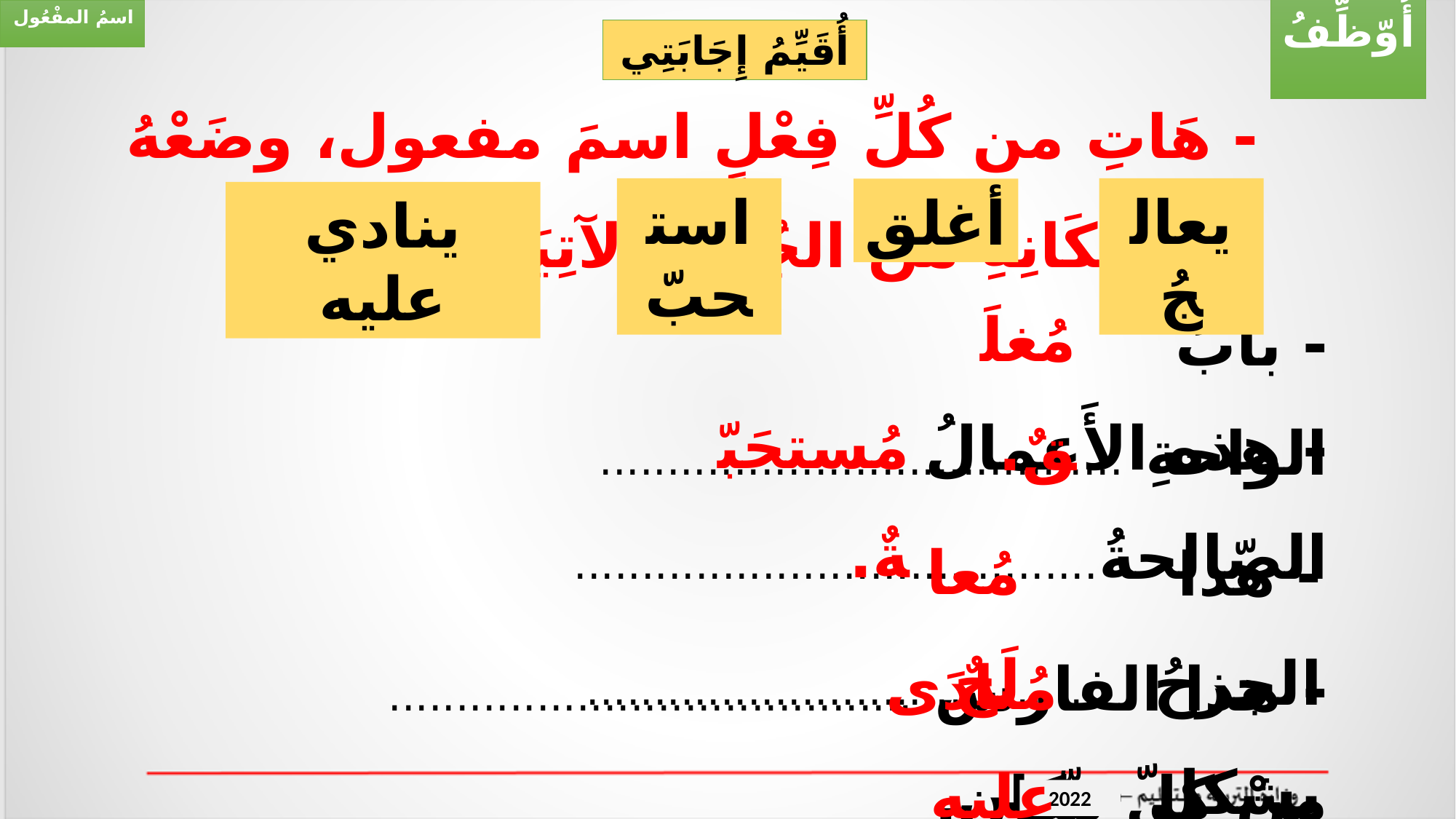

اسمُ المفْعُول
أُوّظِّفُ
أُقَيِّمُ إِجَابَتِي
- هَاتِ من كُلِّ فِعْلٍ اسمَ مفعول، وضَعْهُ فِي مكَانِهِ من الجُمَلِ الآتِيَةِ.

استحبّ
يعالجُ
أغلق
ينادي عليه
مُغلَقٌ.
- بابُ الواحةِ .......................................
مُستحَبّةٌ.
- هذه الأَعمالُ الصّالحةُ.......................................
مُعالَجٌ
- هذا الجرحُ  ....................................... بشكل جيّدٍ.

مُنادَى عليهِ
- هذا الفارس ....................................... منْ كلّ مكانٍ.
2022